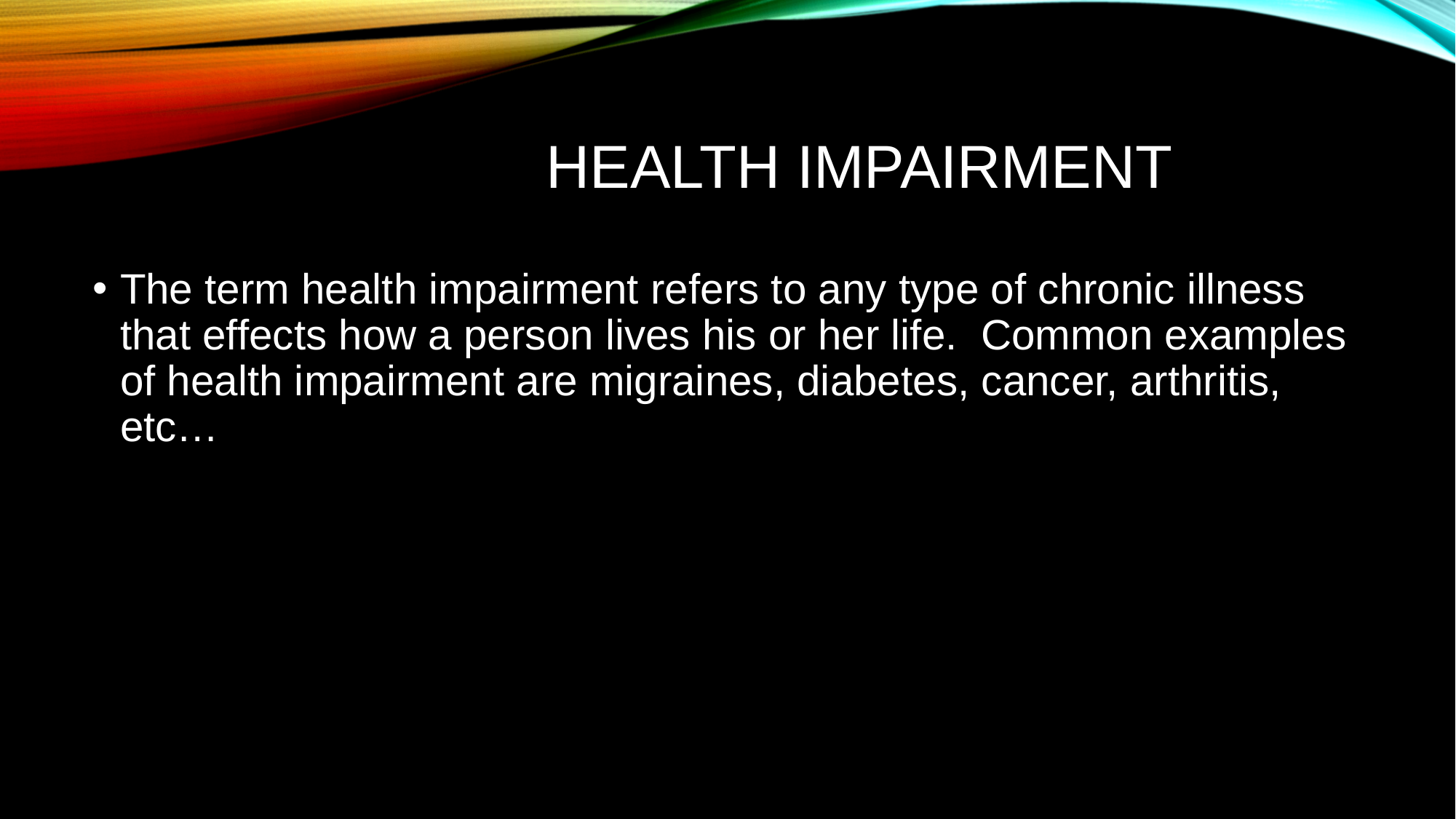

# Health Impairment
The term health impairment refers to any type of chronic illness that effects how a person lives his or her life.  Common examples of health impairment are migraines, diabetes, cancer, arthritis, etc…